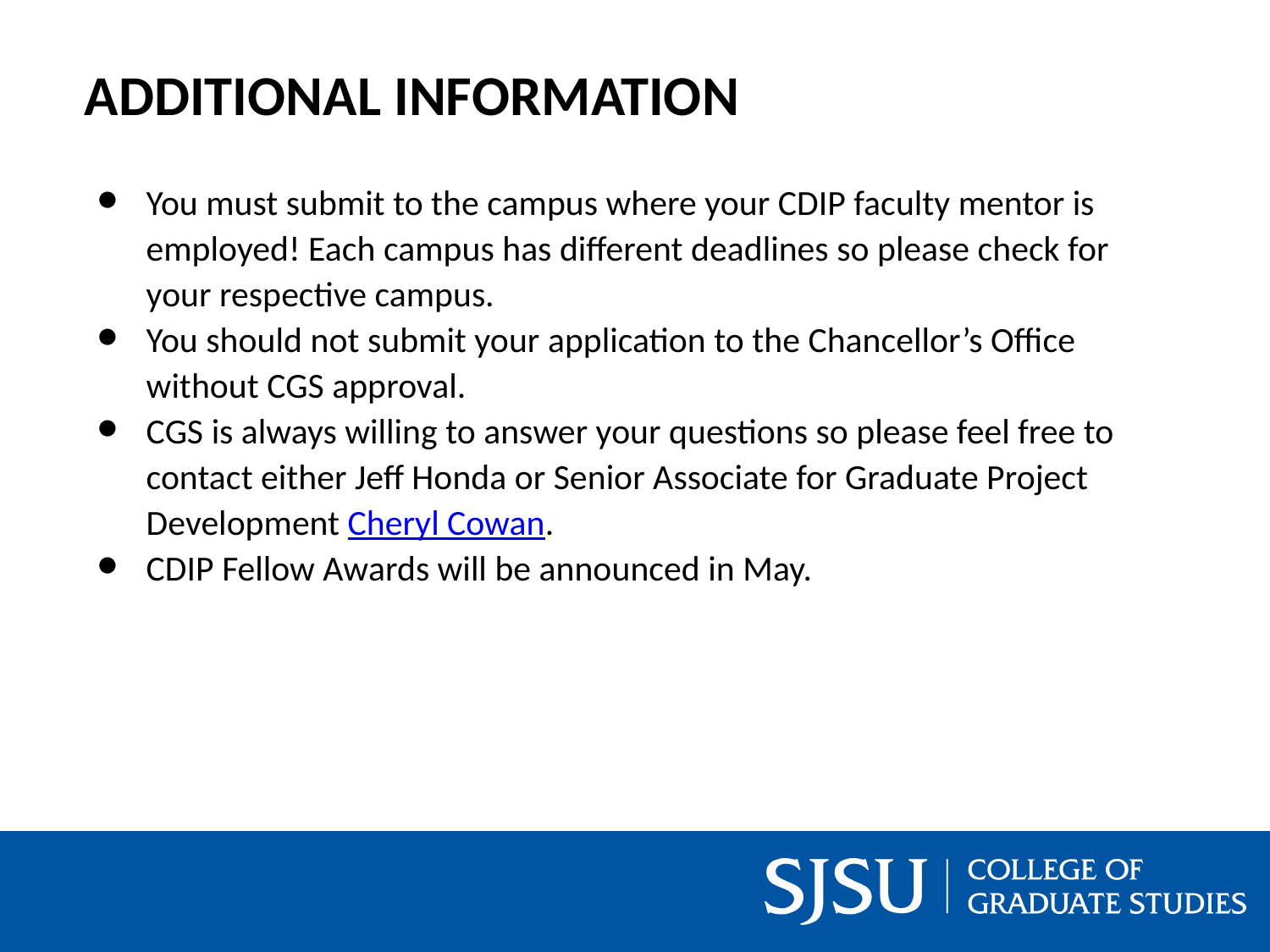

# ADDITIONAL INFORMATION
You must submit to the campus where your CDIP faculty mentor is employed! Each campus has different deadlines so please check for your respective campus.
You should not submit your application to the Chancellor’s Office without CGS approval.
CGS is always willing to answer your questions so please feel free to contact either Jeff Honda or Senior Associate for Graduate Project Development Cheryl Cowan.
CDIP Fellow Awards will be announced in May.